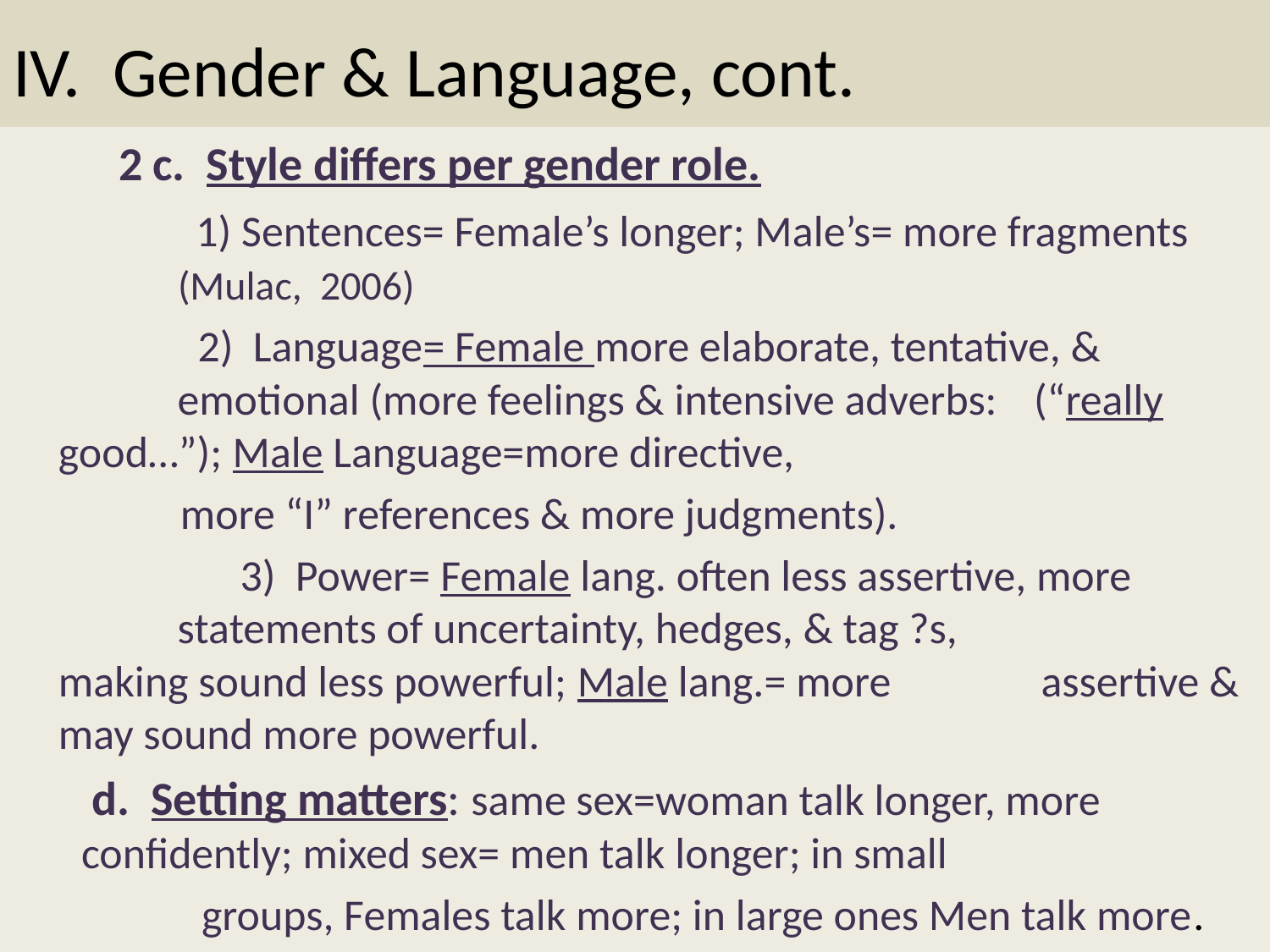

# IV.  Gender & Language, cont.
          2 c.  Style differs per gender role.
	             1) Sentences= Female’s longer; Male’s= more fragments 	            (Mulac,  2006)
	              2)  Language= Female more elaborate, tentative, &      	            emotional (more feelings & intensive adverbs:  			(“really good…”); Male Language=more directive,
		 	more “I” references & more judgments).
	      	      3)  Power= Female lang. often less assertive, more    	            statements of uncertainty, hedges, & tag ?s, 		             making sound less powerful; Male lang.= more 		             assertive & may sound more powerful.
   		 d.  Setting matters: same sex=woman talk longer, more 	       confidently; mixed sex= men talk longer; in small
                   groups, Females talk more; in large ones Men talk more.